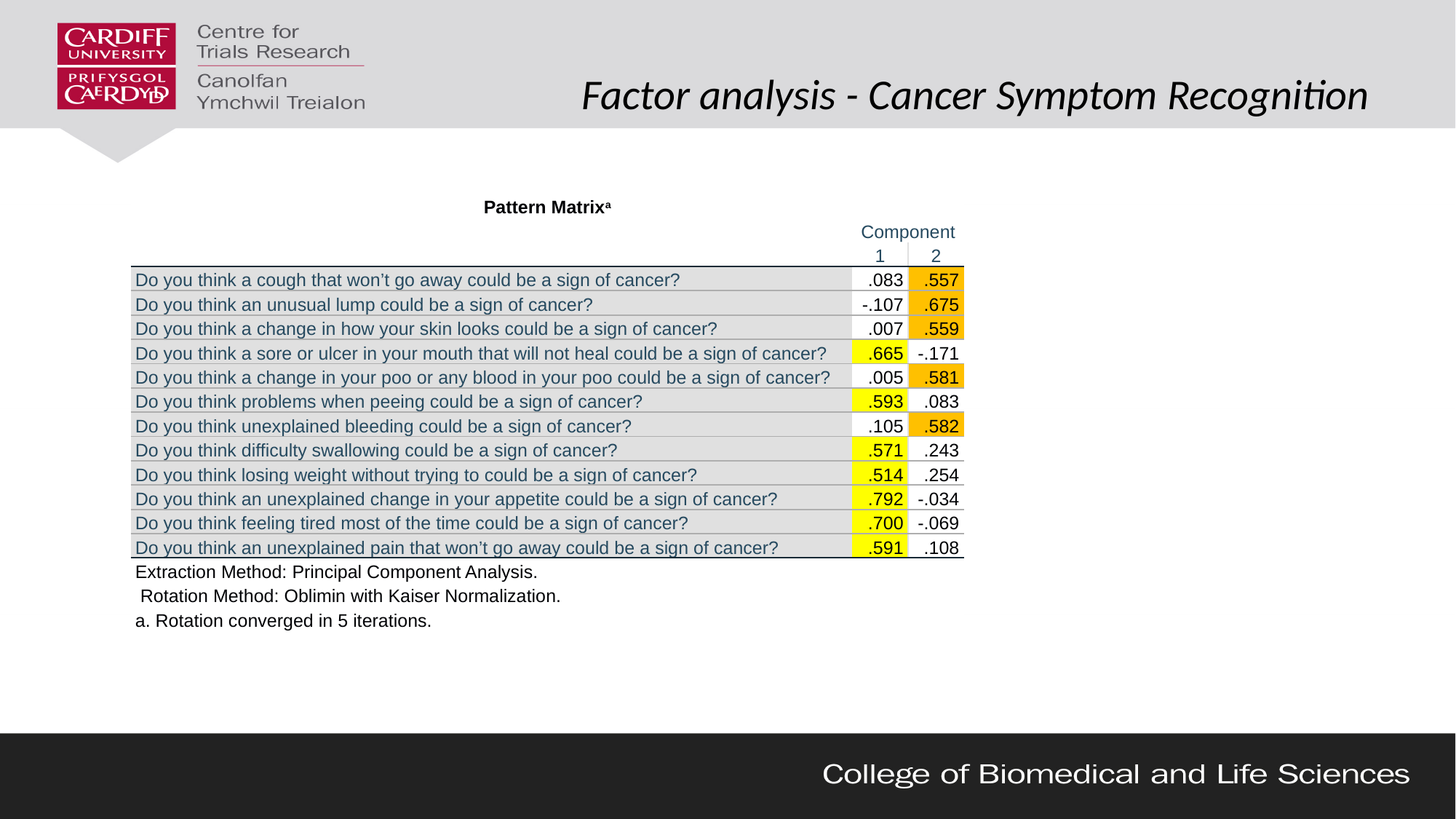

# Factor analysis - Cancer Symptom Recognition
| Pattern Matrixa |  |  |
| --- | --- | --- |
|  | Component |  |
|  | 1 | 2 |
| Do you think a cough that won’t go away could be a sign of cancer? | .083 | .557 |
| Do you think an unusual lump could be a sign of cancer? | -.107 | .675 |
| Do you think a change in how your skin looks could be a sign of cancer? | .007 | .559 |
| Do you think a sore or ulcer in your mouth that will not heal could be a sign of cancer? | .665 | -.171 |
| Do you think a change in your poo or any blood in your poo could be a sign of cancer? | .005 | .581 |
| Do you think problems when peeing could be a sign of cancer? | .593 | .083 |
| Do you think unexplained bleeding could be a sign of cancer? | .105 | .582 |
| Do you think difficulty swallowing could be a sign of cancer? | .571 | .243 |
| Do you think losing weight without trying to could be a sign of cancer? | .514 | .254 |
| Do you think an unexplained change in your appetite could be a sign of cancer? | .792 | -.034 |
| Do you think feeling tired most of the time could be a sign of cancer? | .700 | -.069 |
| Do you think an unexplained pain that won’t go away could be a sign of cancer? | .591 | .108 |
| Extraction Method: Principal Component Analysis. Rotation Method: Oblimin with Kaiser Normalization. |  |  |
| a. Rotation converged in 5 iterations. |  |  |